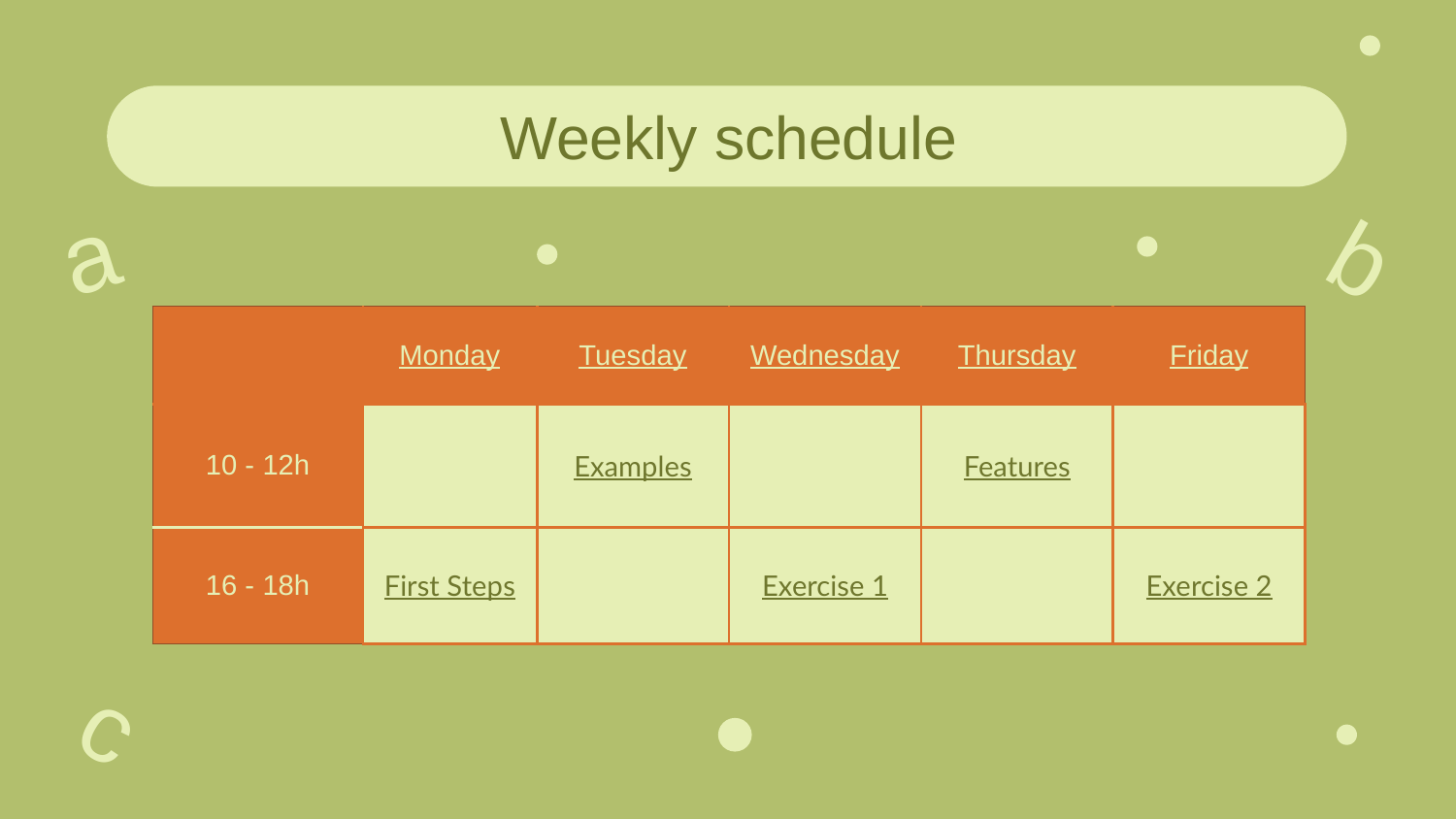

# Weekly schedule
b
a

|  | Monday | Tuesday | Wednesday | Thursday | Friday |
| --- | --- | --- | --- | --- | --- |
| 10 - 12h |  | Examples |  | Features |  |
| 16 - 18h | First Steps |  | Exercise 1 |  | Exercise 2 |
c